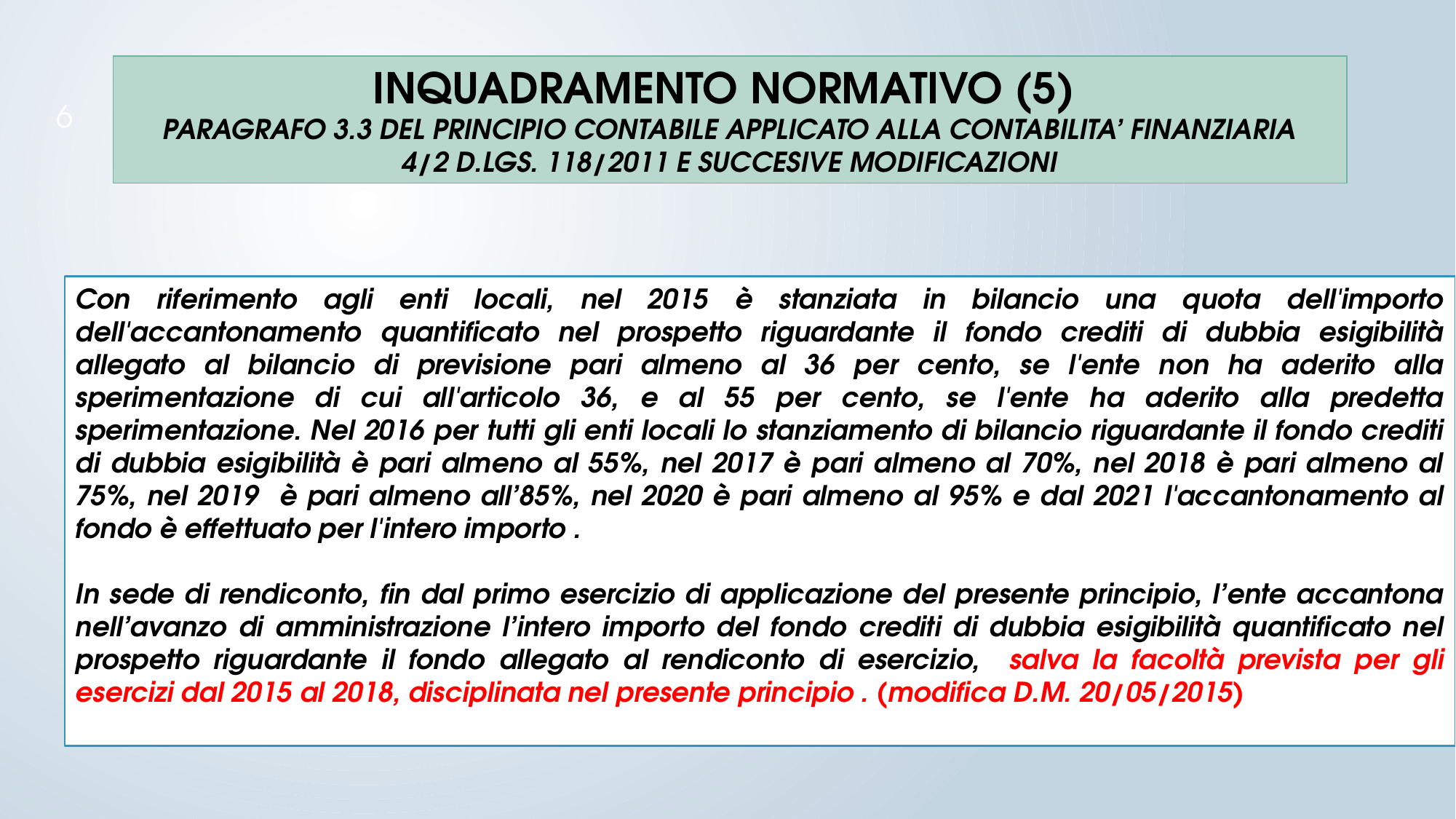

INQUADRAMENTO NORMATIVO (5)
PARAGRAFO 3.3 DEL PRINCIPIO CONTABILE APPLICATO ALLA CONTABILITA’ FINANZIARIA
4/2 D.LGS. 118/2011 E SUCCESIVE MODIFICAZIONI
INQUADRAMENTO NORMATIVO (3)
6
Con riferimento agli enti locali, nel 2015 è stanziata in bilancio una quota dell'importo dell'accantonamento quantificato nel prospetto riguardante il fondo crediti di dubbia esigibilità allegato al bilancio di previsione pari almeno al 36 per cento, se l'ente non ha aderito alla sperimentazione di cui all'articolo 36, e al 55 per cento, se l'ente ha aderito alla predetta sperimentazione. Nel 2016 per tutti gli enti locali lo stanziamento di bilancio riguardante il fondo crediti di dubbia esigibilità è pari almeno al 55%, nel 2017 è pari almeno al 70%, nel 2018 è pari almeno al 75%, nel 2019  è pari almeno all’85%, nel 2020 è pari almeno al 95% e dal 2021 l'accantonamento al fondo è effettuato per l'intero importo .

In sede di rendiconto, fin dal primo esercizio di applicazione del presente principio, l’ente accantona nell’avanzo di amministrazione l’intero importo del fondo crediti di dubbia esigibilità quantificato nel prospetto riguardante il fondo allegato al rendiconto di esercizio,  salva la facoltà prevista per gli esercizi dal 2015 al 2018, disciplinata nel presente principio . (modifica D.M. 20/05/2015)